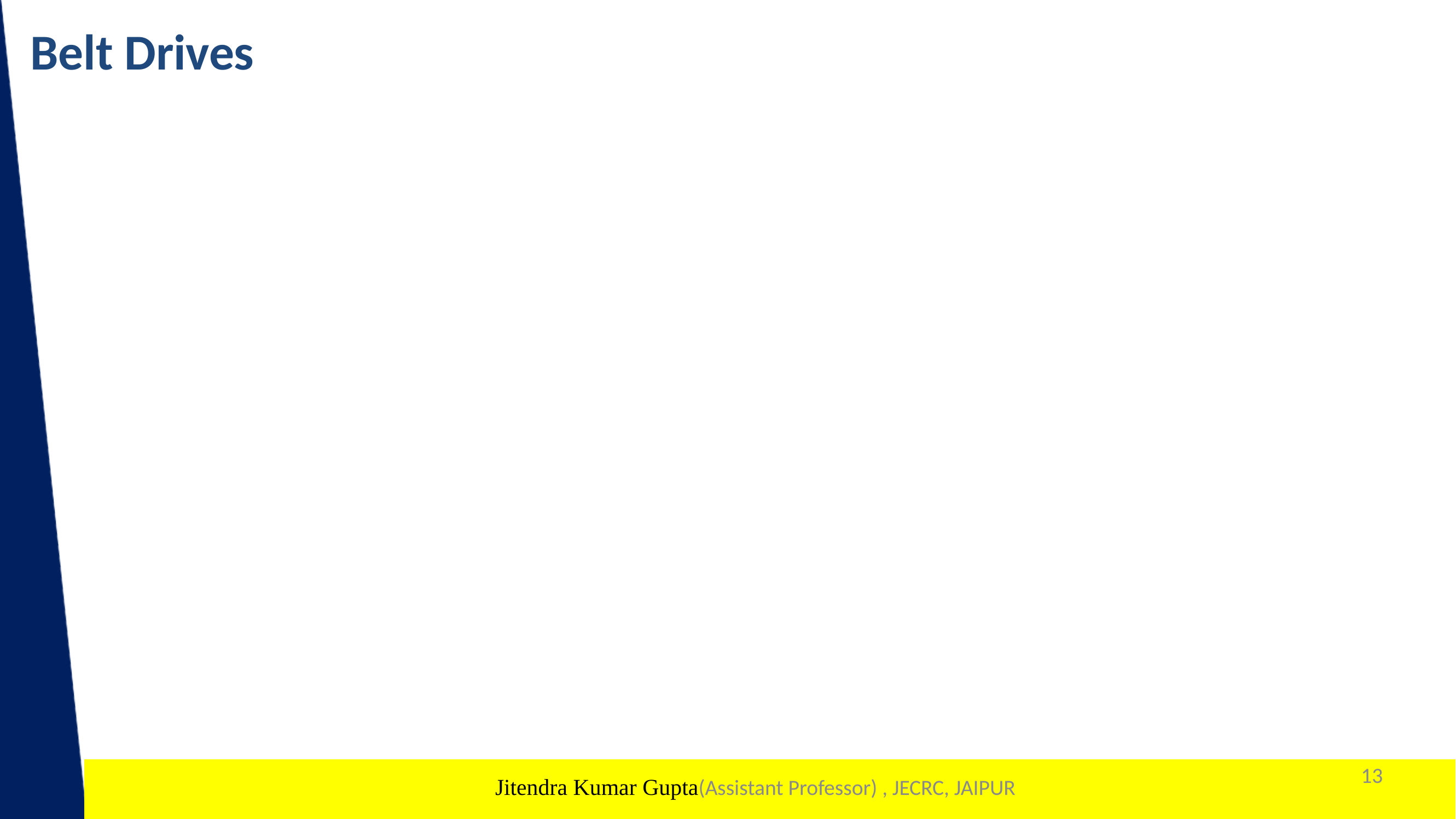

# Belt Drives

13
1
Jitendra Kumar Gupta(Assistant Professor) , JECRC, JAIPUR